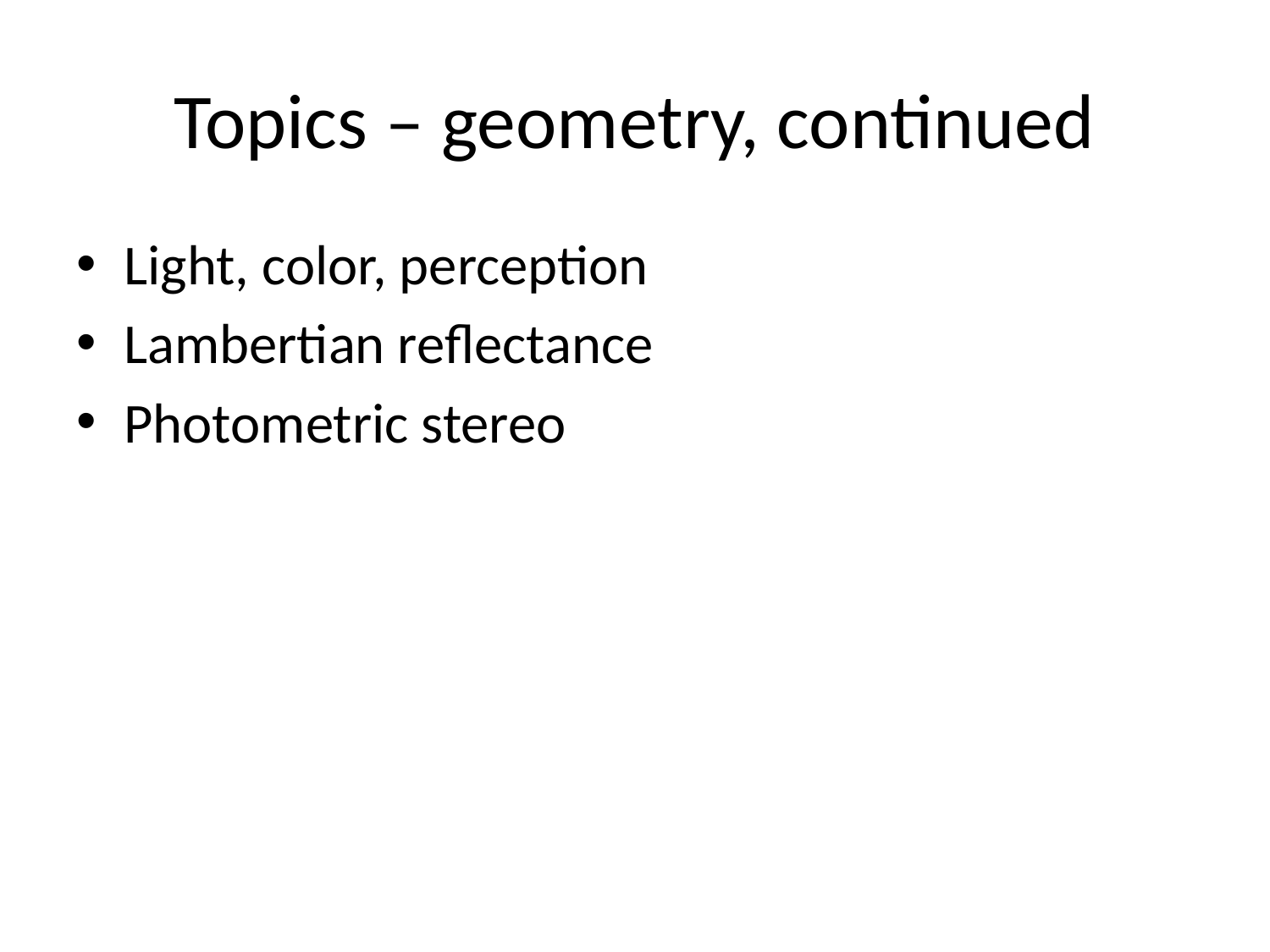

# Topics – geometry, continued
Light, color, perception
Lambertian reflectance
Photometric stereo